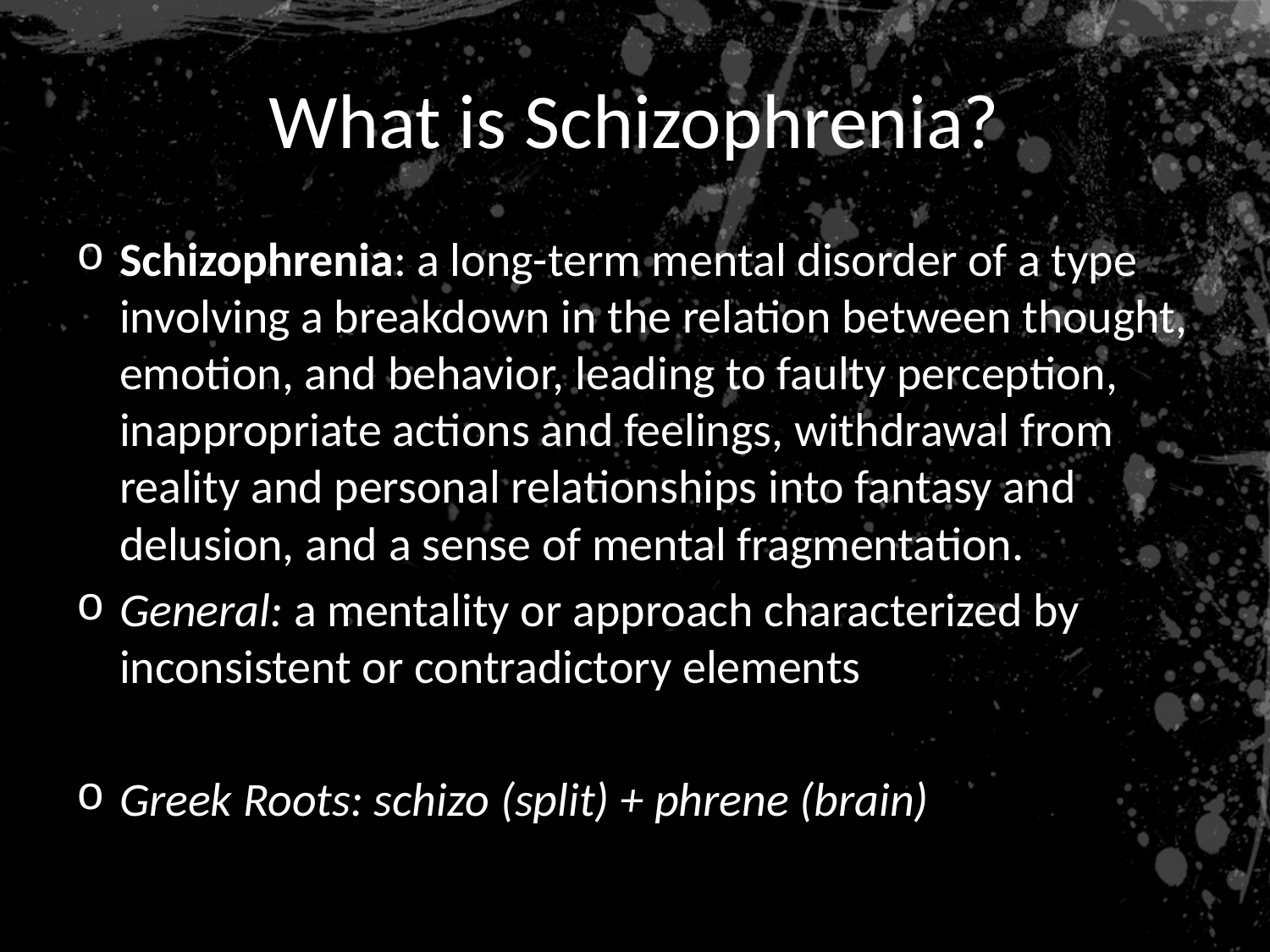

# What is Schizophrenia?
Schizophrenia: a long-term mental disorder of a type involving a breakdown in the relation between thought, emotion, and behavior, leading to faulty perception, inappropriate actions and feelings, withdrawal from reality and personal relationships into fantasy and delusion, and a sense of mental fragmentation.
General: a mentality or approach characterized by inconsistent or contradictory elements

Greek Roots: schizo (split) + phrene (brain)